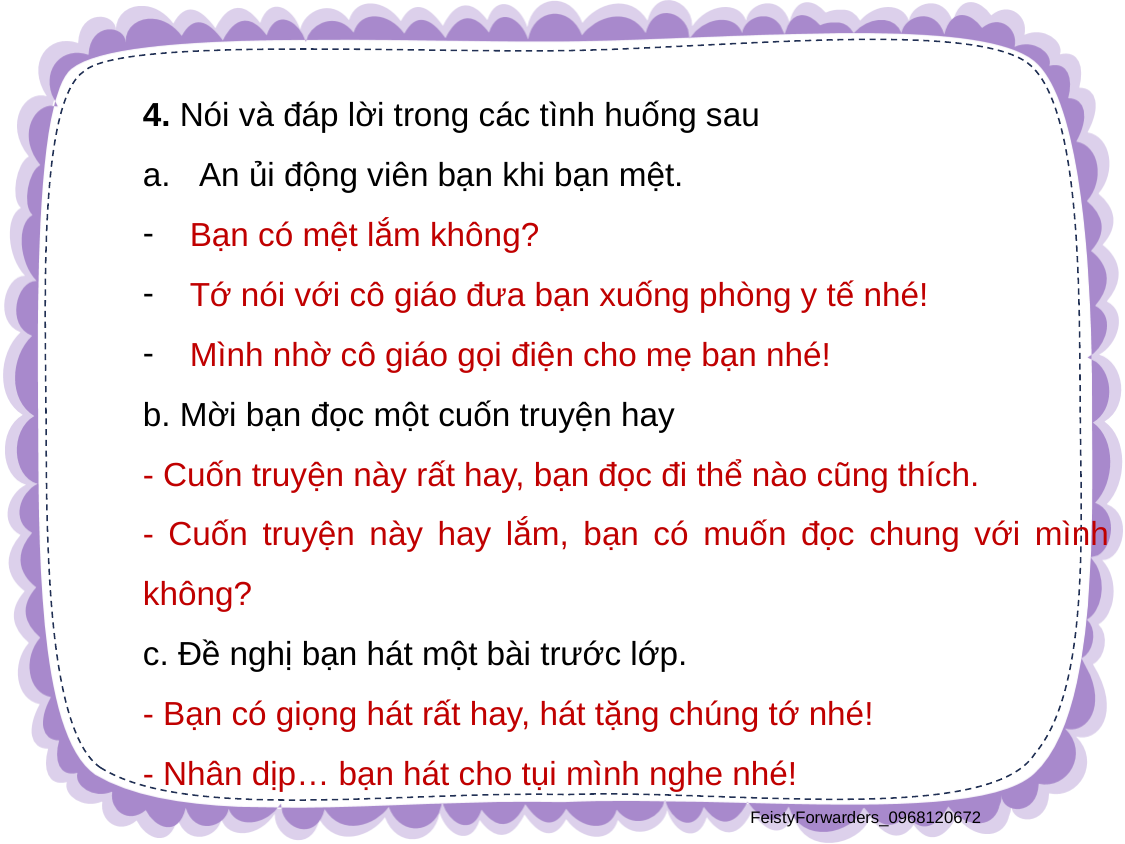

4. Nói và đáp lời trong các tình huống sau
An ủi động viên bạn khi bạn mệt.
Bạn có mệt lắm không?
Tớ nói với cô giáo đưa bạn xuống phòng y tế nhé!
Mình nhờ cô giáo gọi điện cho mẹ bạn nhé!
b. Mời bạn đọc một cuốn truyện hay
- Cuốn truyện này rất hay, bạn đọc đi thể nào cũng thích.
- Cuốn truyện này hay lắm, bạn có muốn đọc chung với mình không?
c. Đề nghị bạn hát một bài trước lớp.
- Bạn có giọng hát rất hay, hát tặng chúng tớ nhé!
- Nhân dịp… bạn hát cho tụi mình nghe nhé!